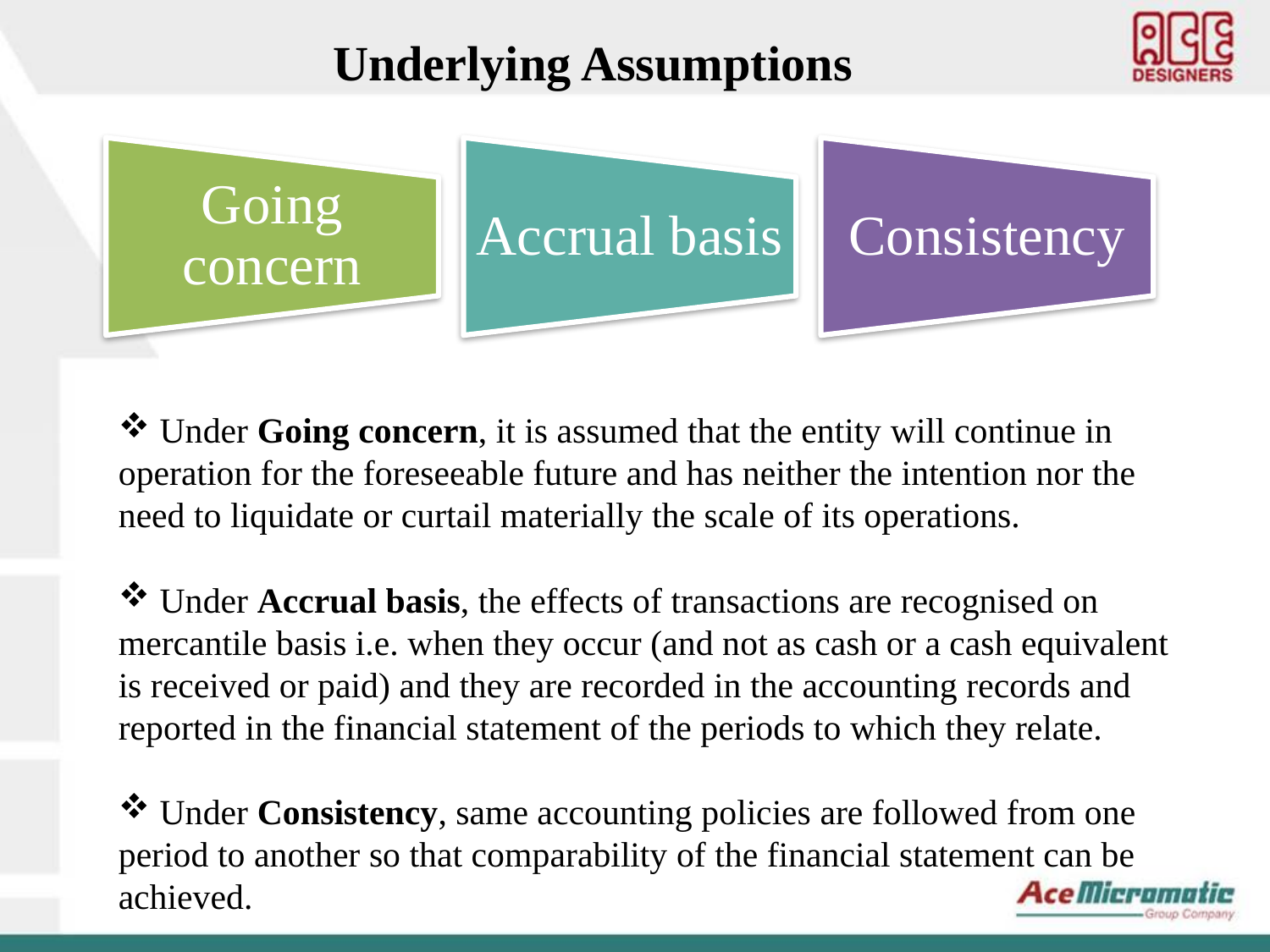

Underlying Assumptions
Going concern
Accrual basis
Consistency
 Under Going concern, it is assumed that the entity will continue in
operation for the foreseeable future and has neither the intention nor the need to liquidate or curtail materially the scale of its operations.

 Under Accrual basis, the effects of transactions are recognised on mercantile basis i.e. when they occur (and not as cash or a cash equivalent is received or paid) and they are recorded in the accounting records and reported in the financial statement of the periods to which they relate.

 Under Consistency, same accounting policies are followed from one period to another so that comparability of the financial statement can be achieved.